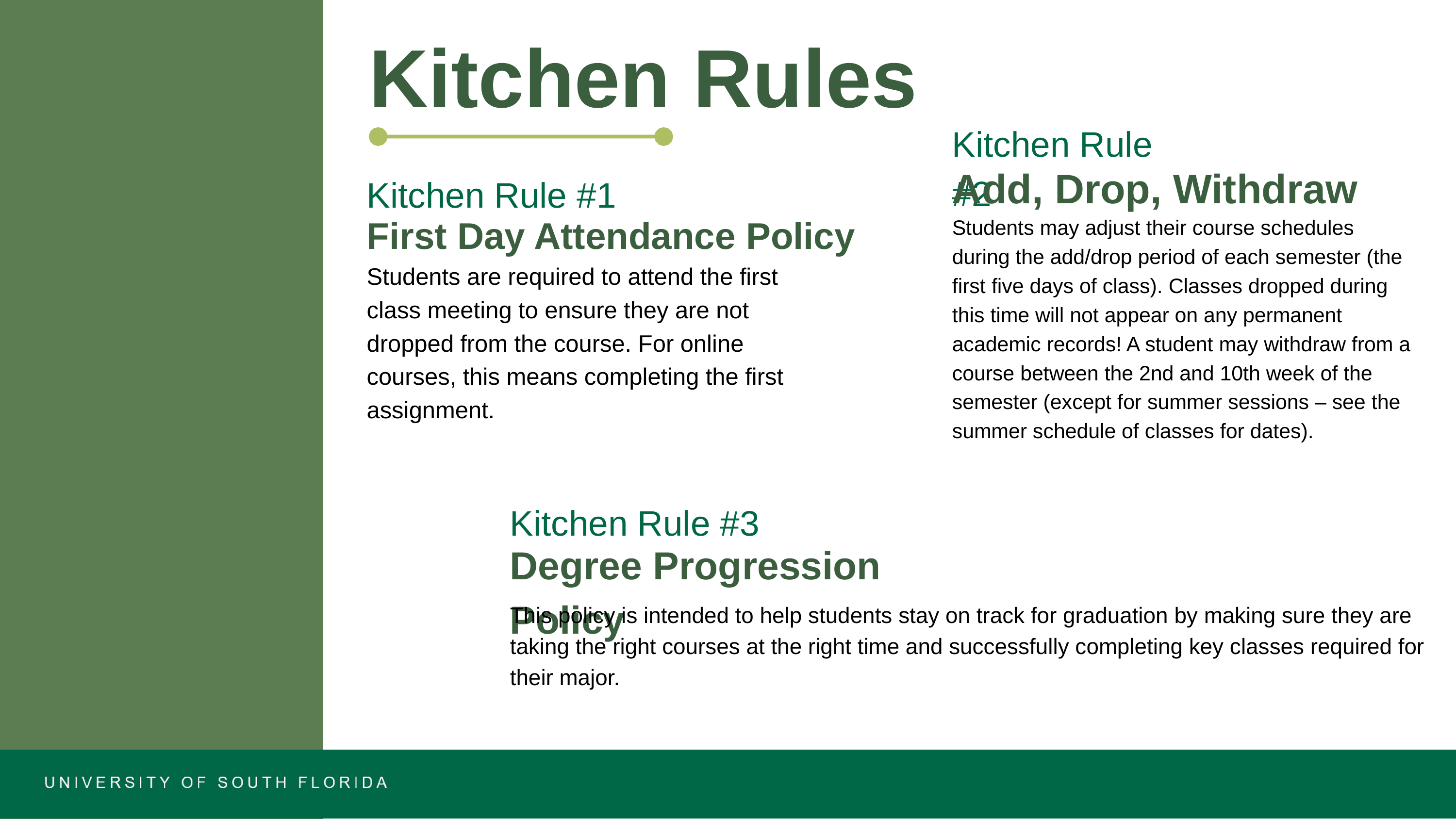

Kitchen Rules
Kitchen Rule #2
Add, Drop, Withdraw

Kitchen Rule #1
First Day Attendance Policy
Students may adjust their course schedules during the add/drop period of each semester (the first five days of class). Classes dropped during this time will not appear on any permanent academic records! A student may withdraw from a course between the 2nd and 10th week of the semester (except for summer sessions – see the summer schedule of classes for dates).

Students are required to attend the first class meeting to ensure they are not dropped from the course. For online courses, this means completing the first assignment.
Kitchen Rule #3
Degree Progression Policy
This policy is intended to help students stay on track for graduation by making sure they are taking the right courses at the right time and successfully completing key classes required for their major.